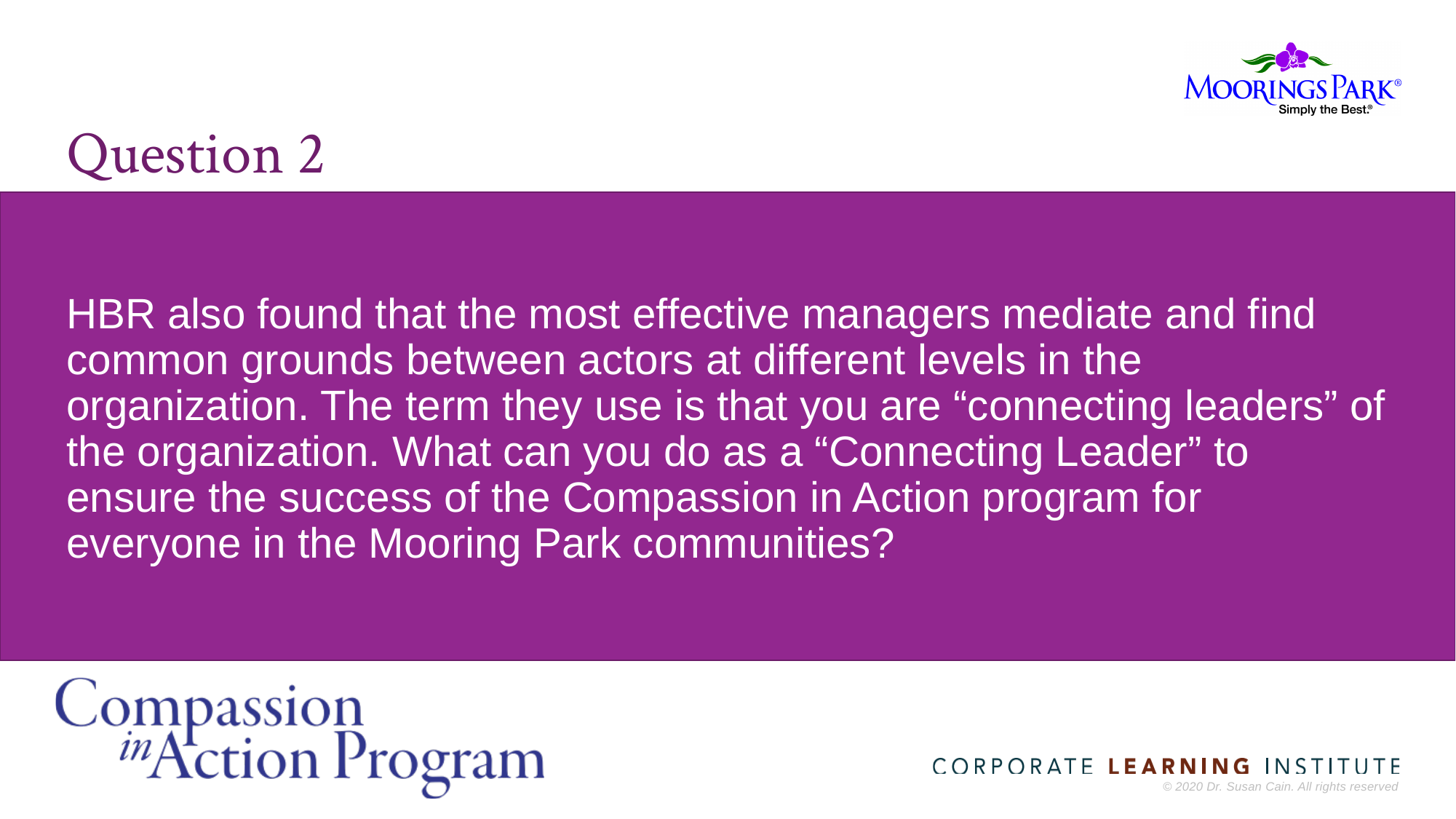

# Question 2
HBR also found that the most effective managers mediate and find common grounds between actors at different levels in the organization. The term they use is that you are “connecting leaders” of the organization. What can you do as a “Connecting Leader” to ensure the success of the Compassion in Action program for everyone in the Mooring Park communities?